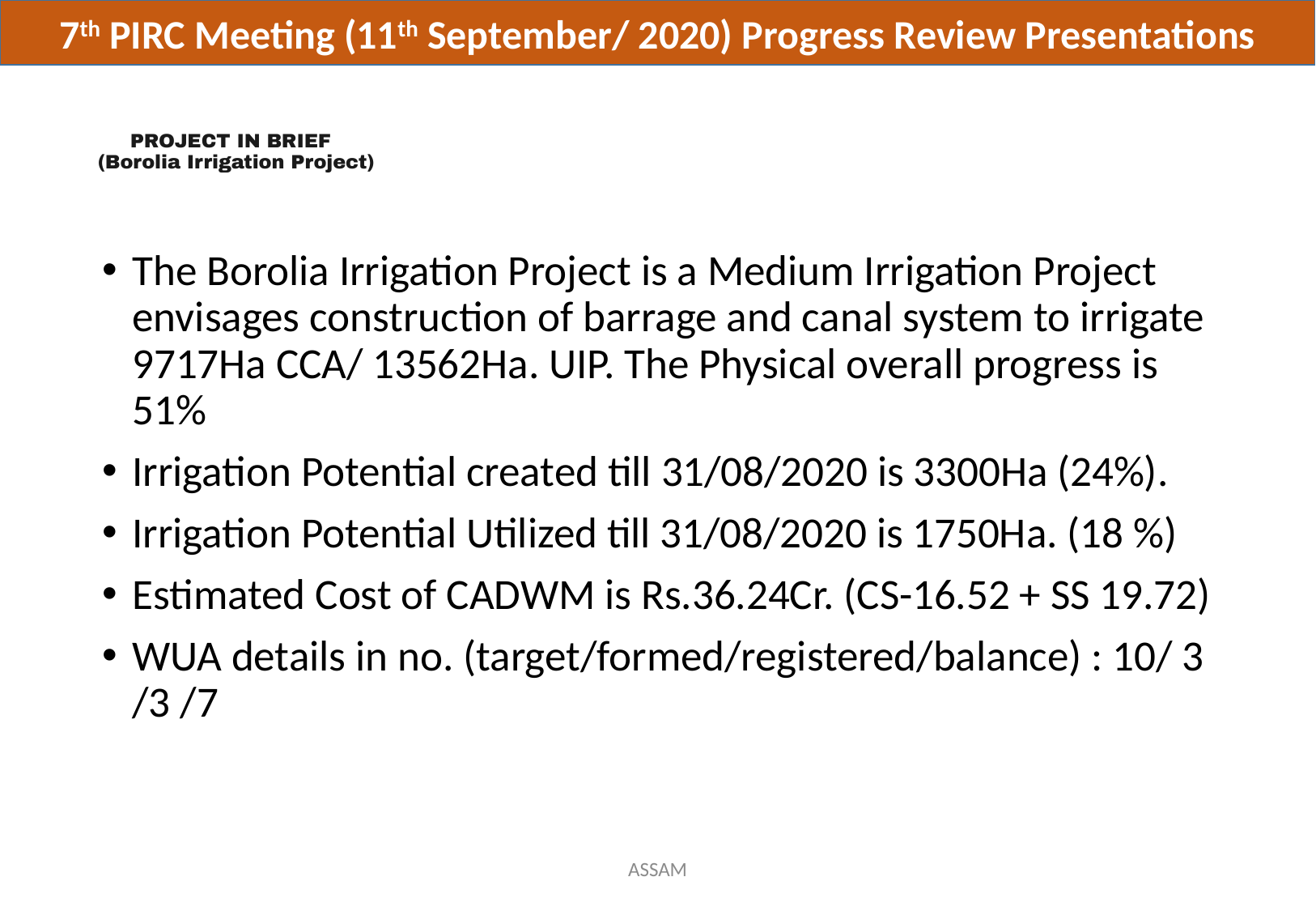

7th PIRC Meeting (11th September/ 2020) Progress Review Presentations
# PROJECT IN BRIEF (Borolia Irrigation Project)
The Borolia Irrigation Project is a Medium Irrigation Project envisages construction of barrage and canal system to irrigate 9717Ha CCA/ 13562Ha. UIP. The Physical overall progress is 51%
Irrigation Potential created till 31/08/2020 is 3300Ha (24%).
Irrigation Potential Utilized till 31/08/2020 is 1750Ha. (18 %)
Estimated Cost of CADWM is Rs.36.24Cr. (CS-16.52 + SS 19.72)
WUA details in no. (target/formed/registered/balance) : 10/ 3 /3 /7
ASSAM